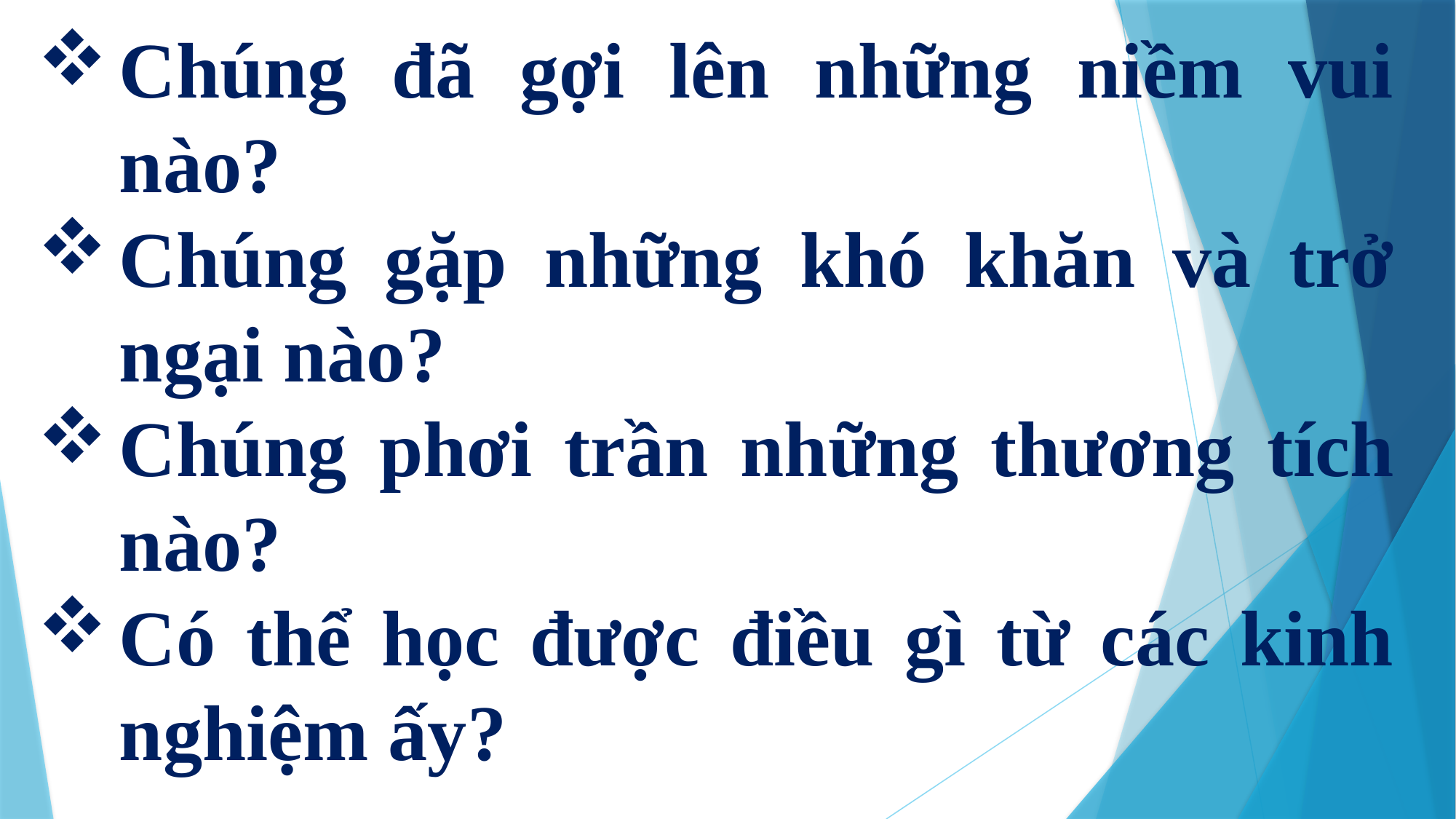

Chúng đã gợi lên những niềm vui nào?
Chúng gặp những khó khăn và trở ngại nào?
Chúng phơi trần những thương tích nào?
Có thể học được điều gì từ các kinh nghiệm ấy?